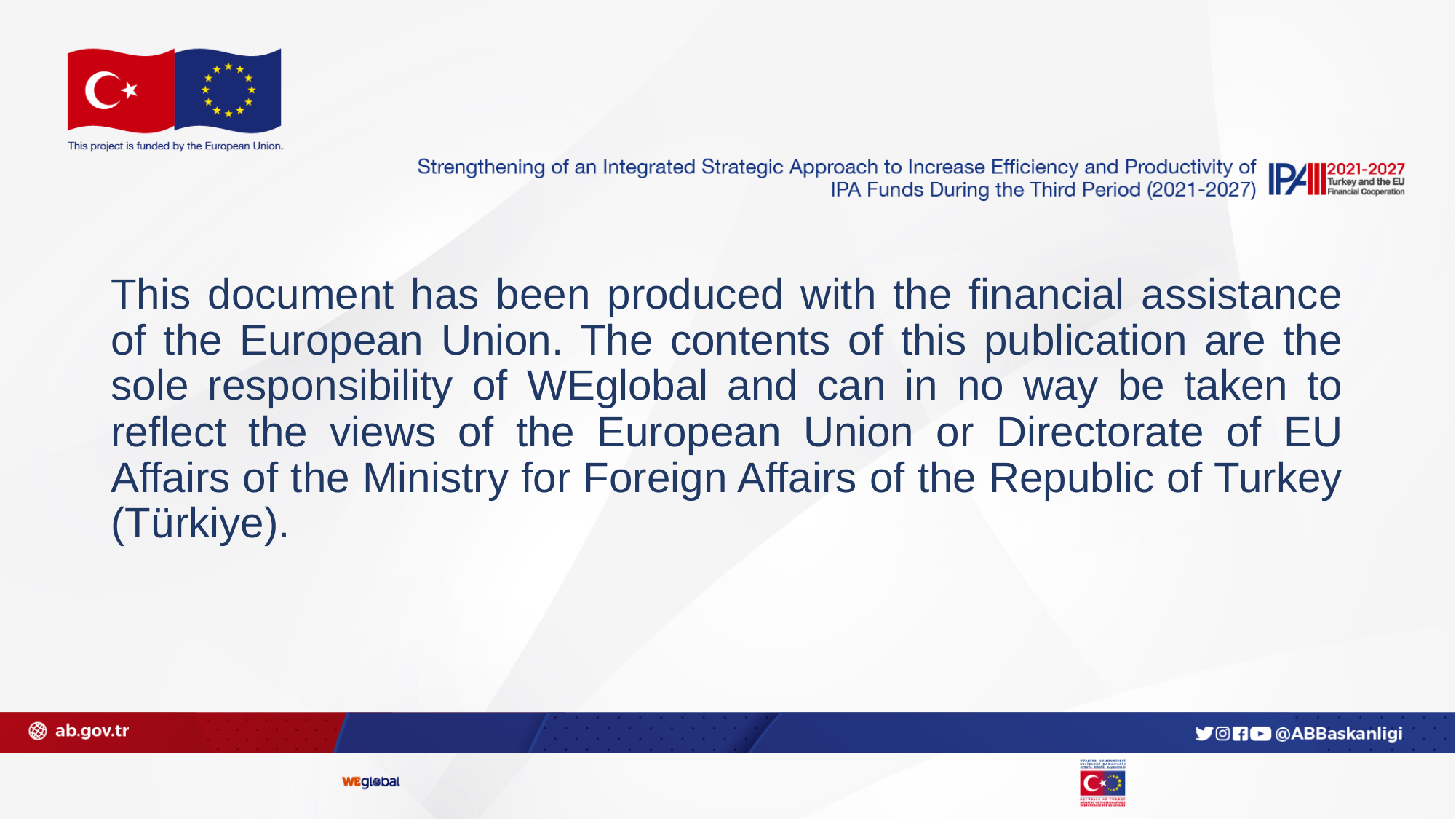

This document has been produced with the financial assistance of the European Union. The contents of this publication are the sole responsibility of WEglobal and can in no way be taken to reflect the views of the European Union or Directorate of EU Affairs of the Ministry for Foreign Affairs of the Republic of Turkey (Türkiye).